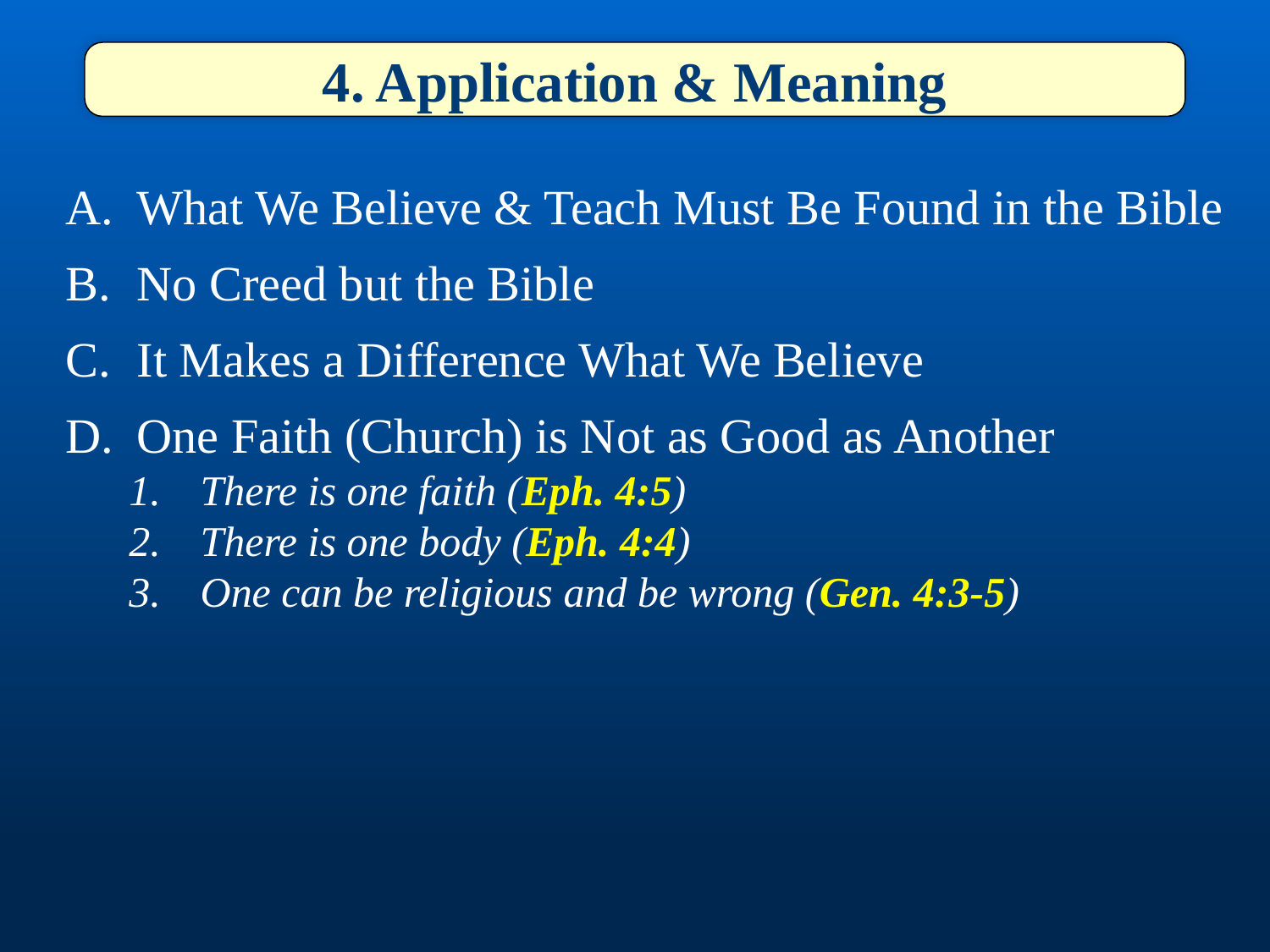

4. Application & Meaning
What We Believe & Teach Must Be Found in the Bible

No Creed but the Bible

It Makes a Difference What We Believe

One Faith (Church) is Not as Good as Another
There is one faith (Eph. 4:5)
There is one body (Eph. 4:4)
One can be religious and be wrong (Gen. 4:3-5)